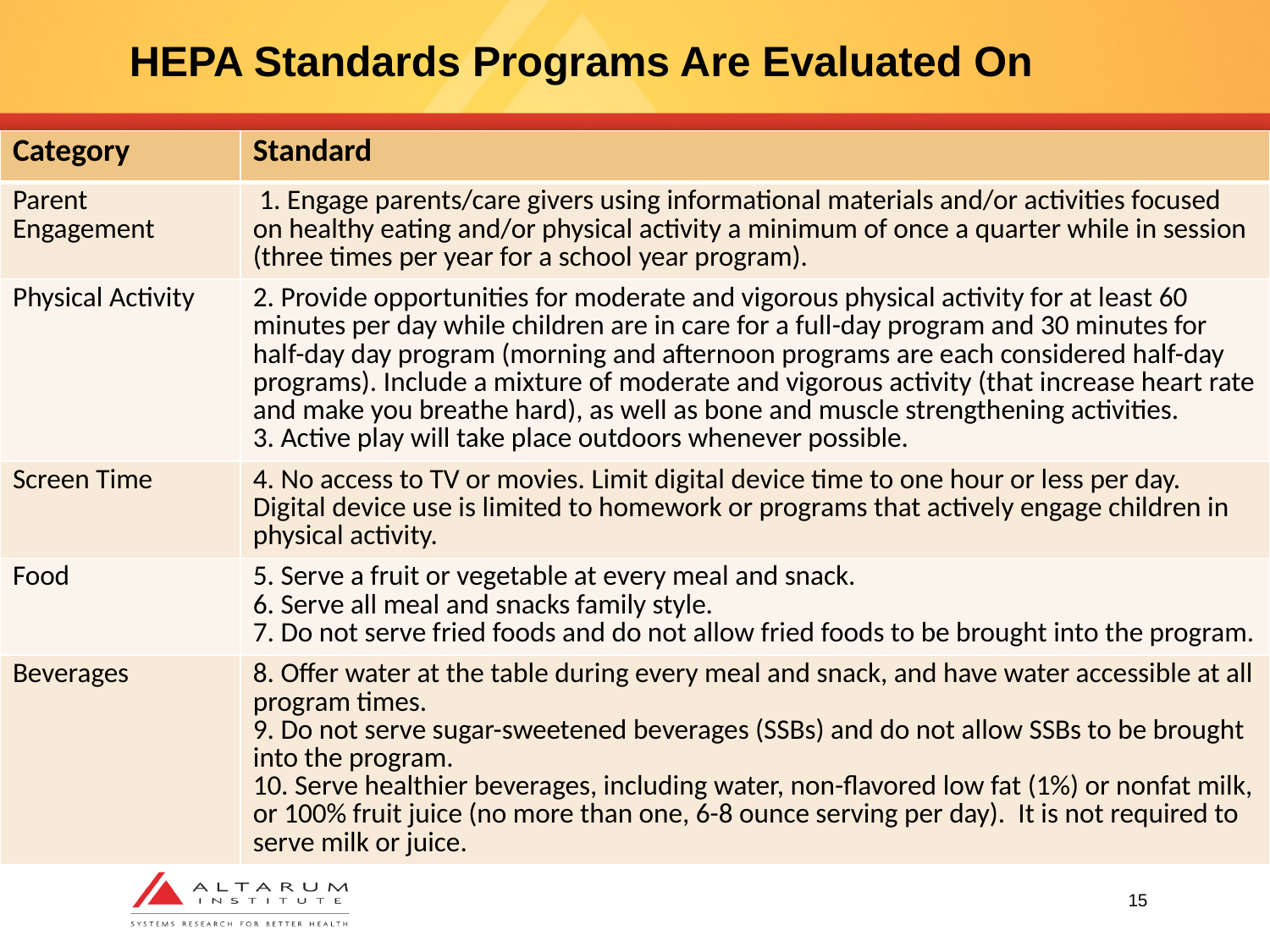

# HEPA Standards Programs Are Evaluated On
| Category | Standard |
| --- | --- |
| Parent Engagement | 1. Engage parents/care givers using informational materials and/or activities focused on healthy eating and/or physical activity a minimum of once a quarter while in session (three times per year for a school year program). |
| Physical Activity | 2. Provide opportunities for moderate and vigorous physical activity for at least 60 minutes per day while children are in care for a full-day program and 30 minutes for half-day day program (morning and afternoon programs are each considered half-day programs). Include a mixture of moderate and vigorous activity (that increase heart rate and make you breathe hard), as well as bone and muscle strengthening activities. 3. Active play will take place outdoors whenever possible. |
| Screen Time | 4. No access to TV or movies. Limit digital device time to one hour or less per day. Digital device use is limited to homework or programs that actively engage children in physical activity. |
| Food | 5. Serve a fruit or vegetable at every meal and snack. 6. Serve all meal and snacks family style. 7. Do not serve fried foods and do not allow fried foods to be brought into the program. |
| Beverages | 8. Offer water at the table during every meal and snack, and have water accessible at all program times. 9. Do not serve sugar-sweetened beverages (SSBs) and do not allow SSBs to be brought into the program. 10. Serve healthier beverages, including water, non-flavored low fat (1%) or nonfat milk, or 100% fruit juice (no more than one, 6-8 ounce serving per day). It is not required to serve milk or juice. |